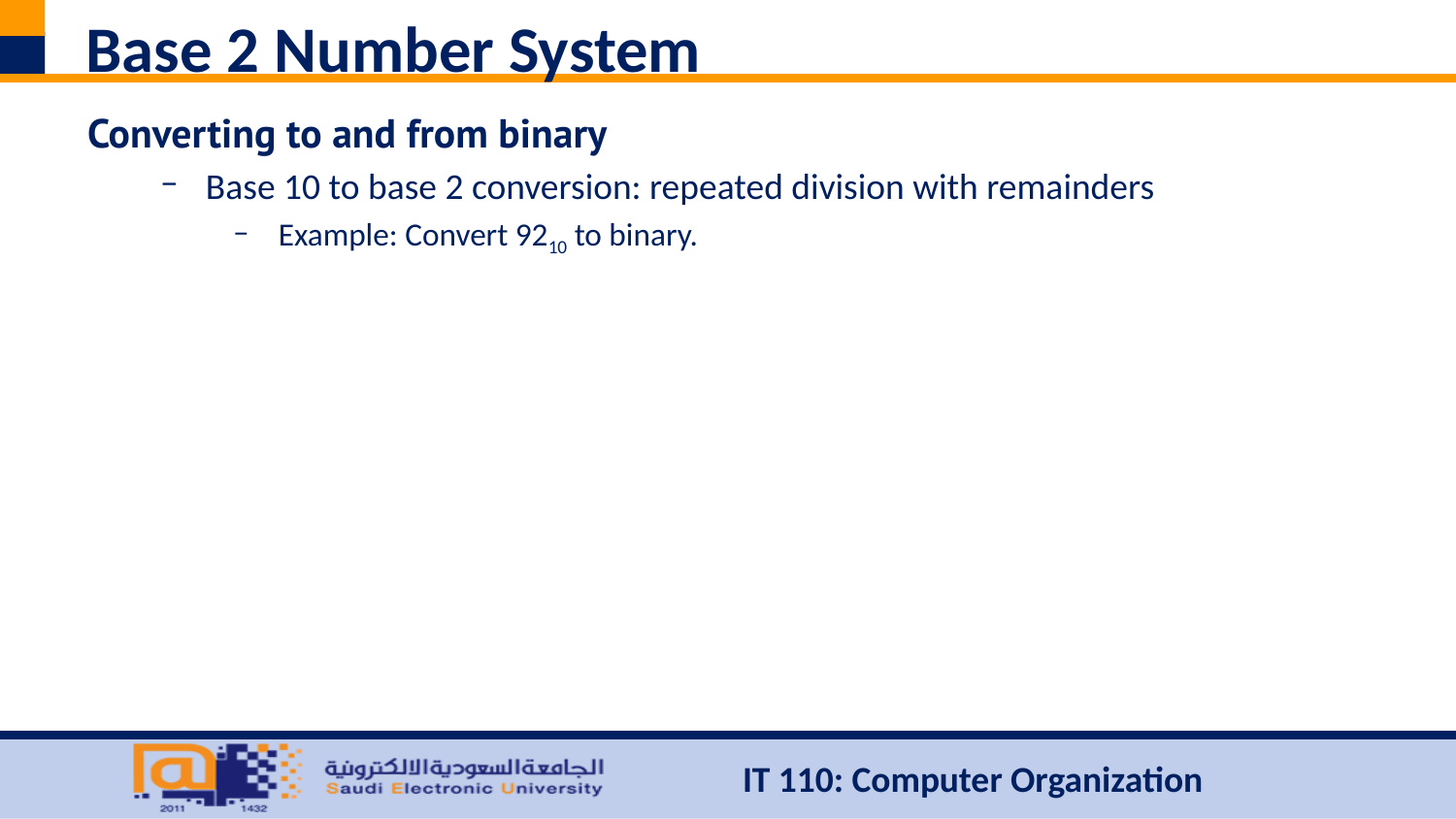

# Base 2 Number System
Converting to and from binary
Base 10 to base 2 conversion: repeated division with remainders
Example: Convert 9210 to binary.